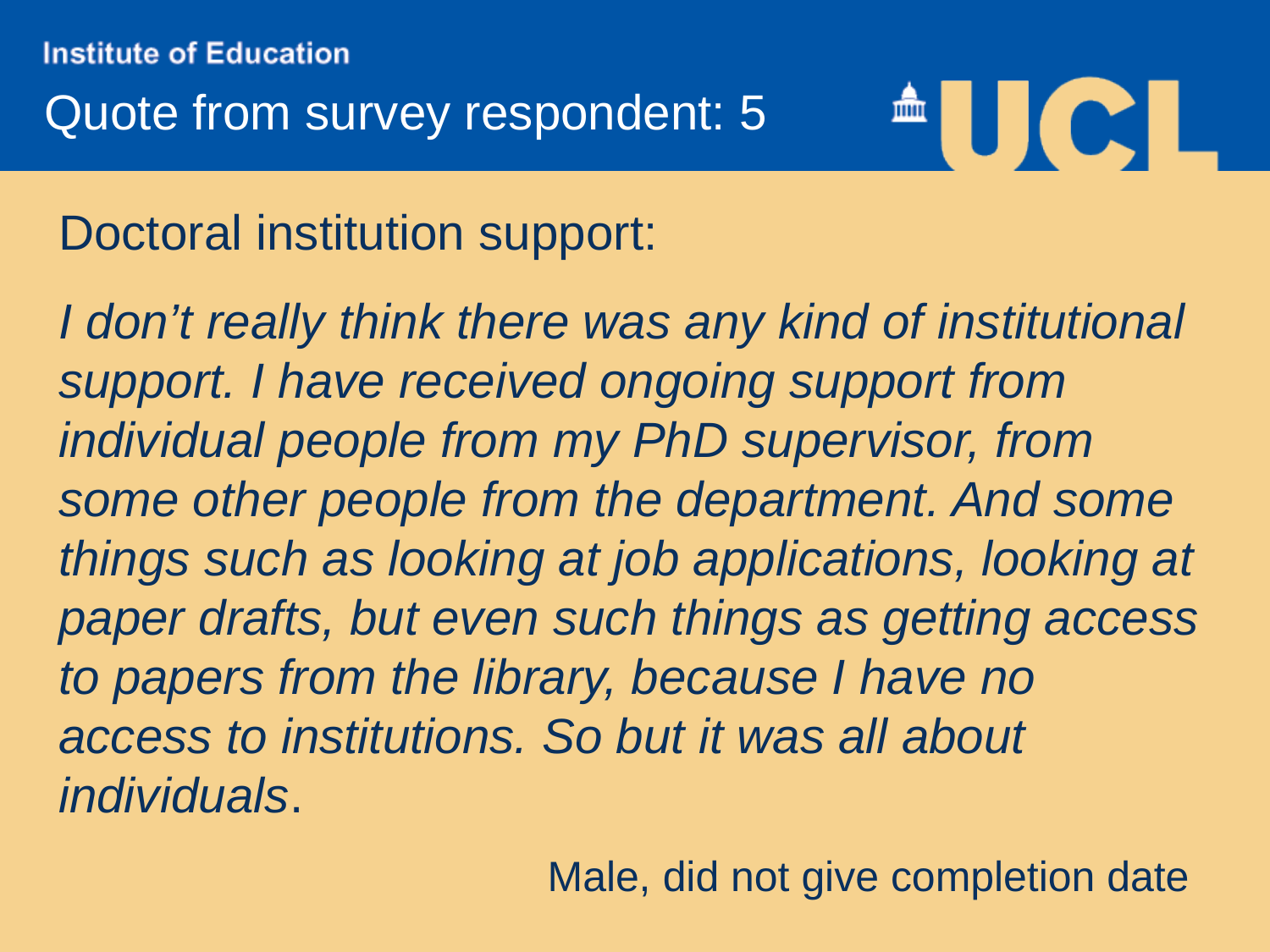

Quote from survey respondent: 5
Doctoral institution support:

I don’t really think there was any kind of institutional support. I have received ongoing support from individual people from my PhD supervisor, from some other people from the department. And some things such as looking at job applications, looking at paper drafts, but even such things as getting access to papers from the library, because I have no access to institutions. So but it was all about individuals.
Male, did not give completion date